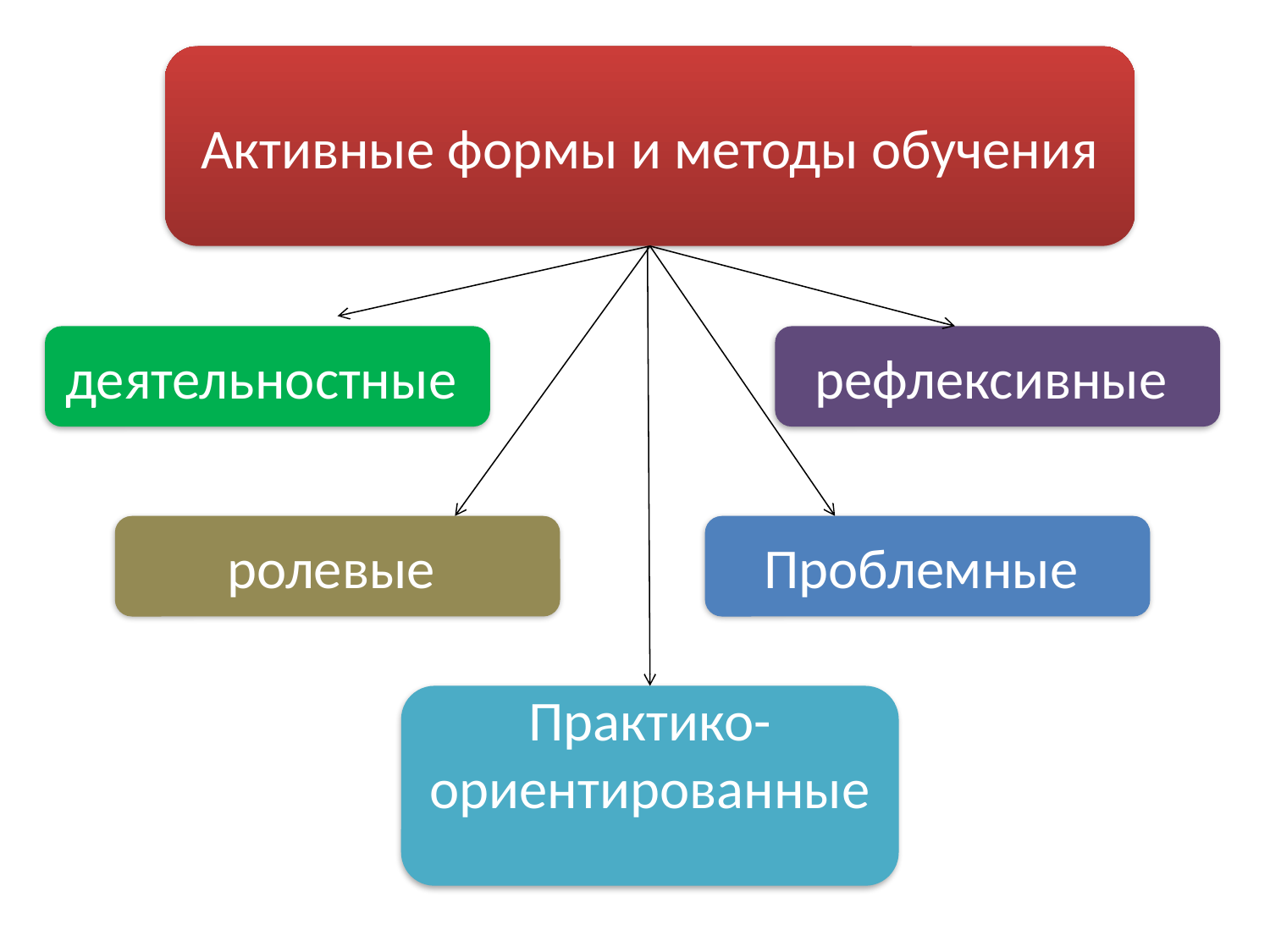

Активные формы и методы обучения
деятельностные
рефлексивные
ролевые
Проблемные
Практико-ориентированные